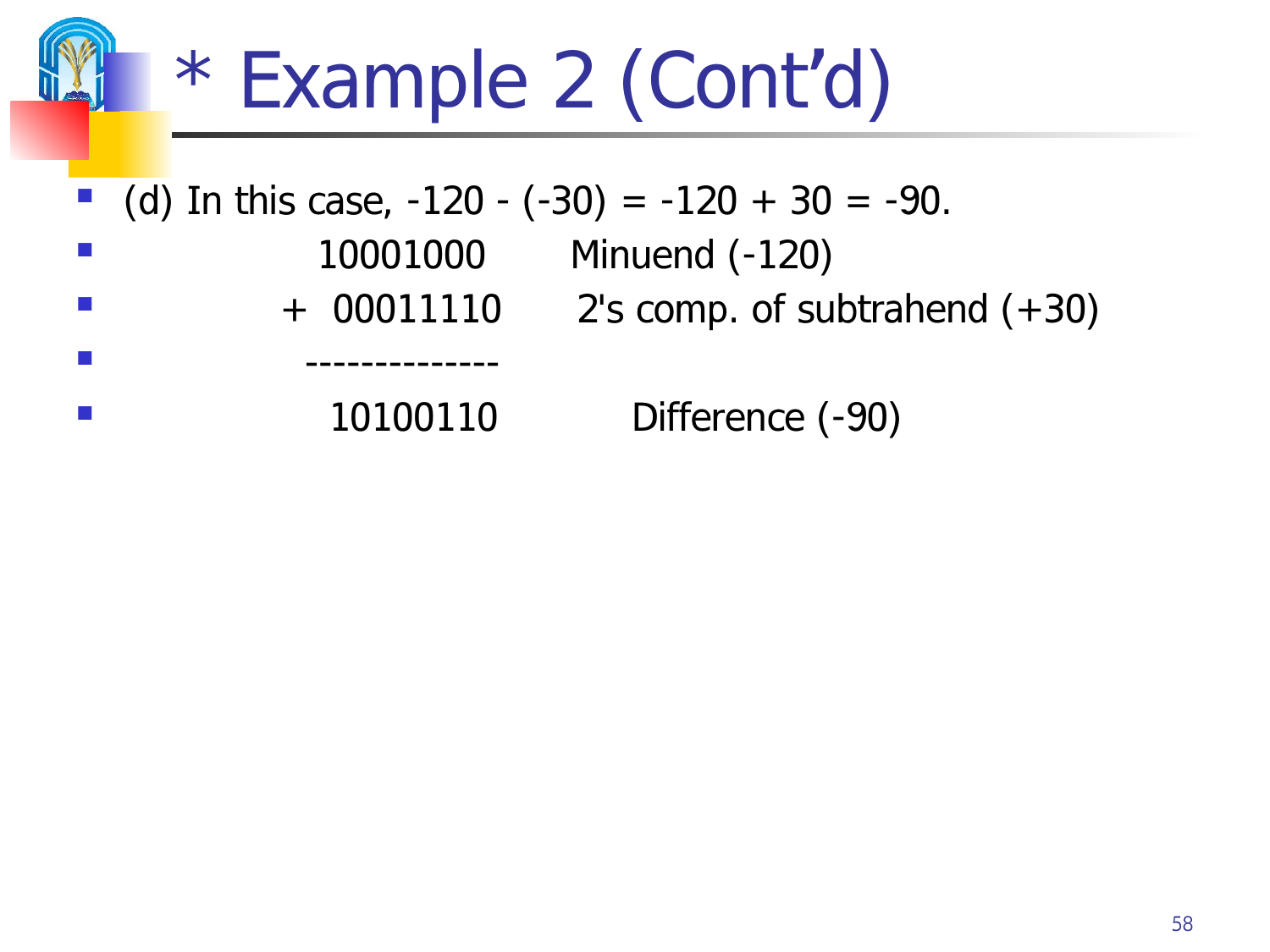

# * Example 2 (Cont’d)
(d) In this case, -120 - (-30) = -120 + 30 = -90.
                10001000       Minuend (-120)
             +  00011110	      2's comp. of subtrahend (+30)
               --------------
                 10100110	 	Difference (-90)

58